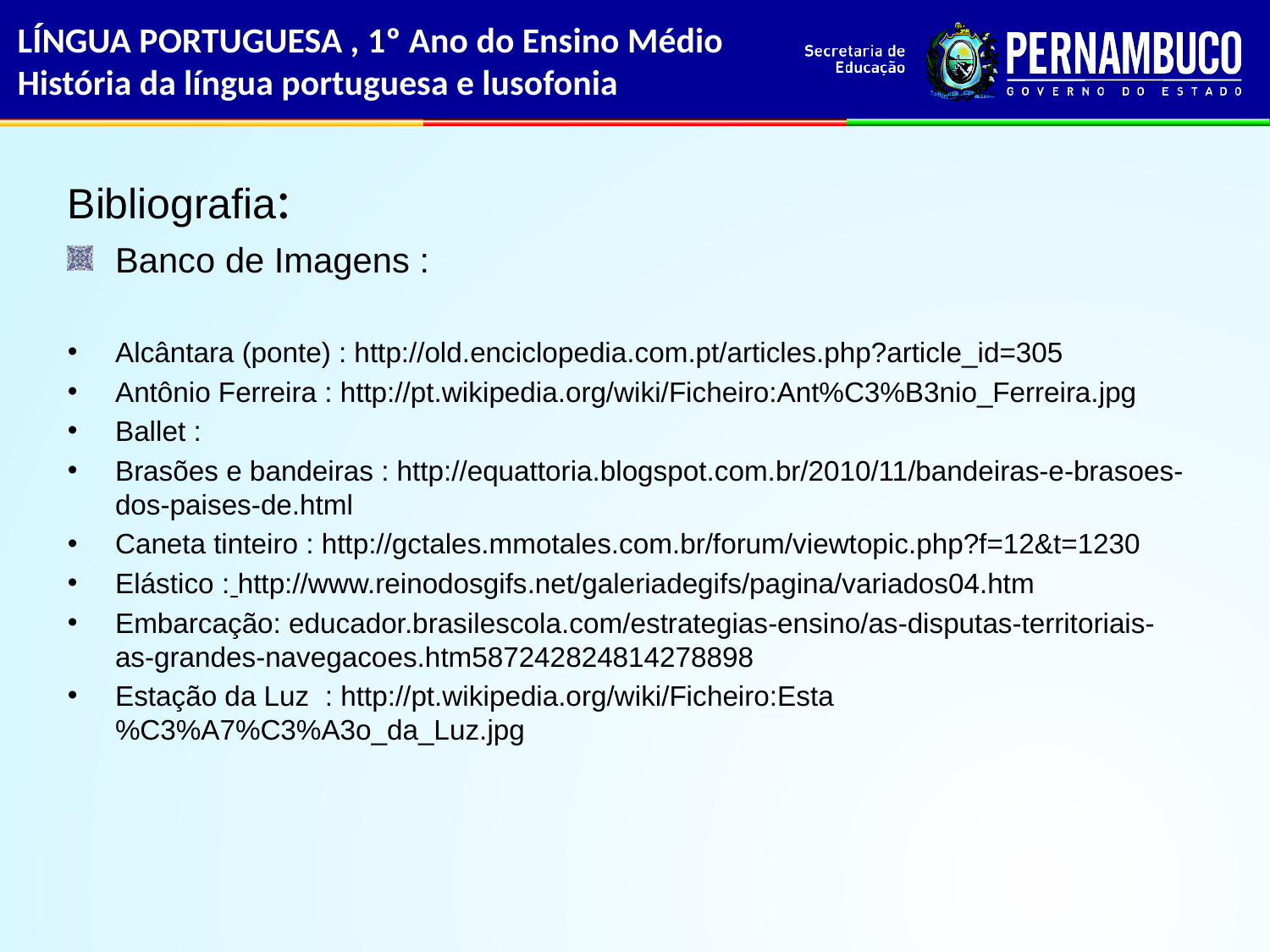

# LÍNGUA PORTUGUESA , 1º Ano do Ensino Médio História da língua portuguesa e lusofonia
Bibliografia:
Banco de Imagens :

Alcântara (ponte) : http://old.enciclopedia.com.pt/articles.php?article_id=305
Antônio Ferreira : http://pt.wikipedia.org/wiki/Ficheiro:Ant%C3%B3nio_Ferreira.jpg
Ballet :
Brasões e bandeiras : http://equattoria.blogspot.com.br/2010/11/bandeiras-e-brasoes-dos-paises-de.html
Caneta tinteiro : http://gctales.mmotales.com.br/forum/viewtopic.php?f=12&t=1230
Elástico : http://www.reinodosgifs.net/galeriadegifs/pagina/variados04.htm
Embarcação: educador.brasilescola.com/estrategias-ensino/as-disputas-territoriais-as-grandes-navegacoes.htm587242824814278898
Estação da Luz  : http://pt.wikipedia.org/wiki/Ficheiro:Esta%C3%A7%C3%A3o_da_Luz.jpg